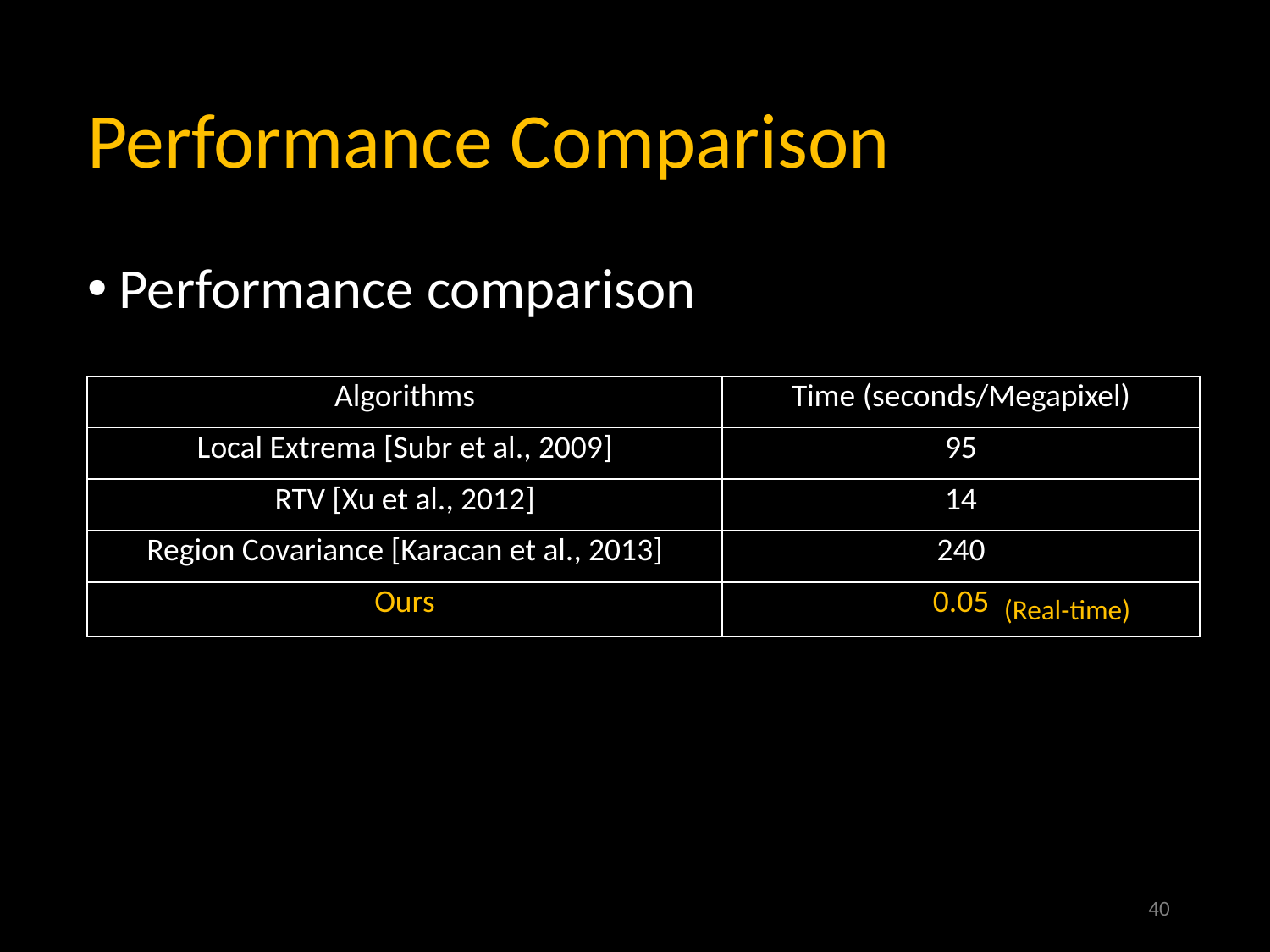

# Performance Comparison
Performance comparison
| Algorithms | Time (seconds/Megapixel) |
| --- | --- |
| Local Extrema [Subr et al., 2009] | 95 |
| RTV [Xu et al., 2012] | 14 |
| Region Covariance [Karacan et al., 2013] | 240 |
| Ours | 0.05 |
(Real-time)
40